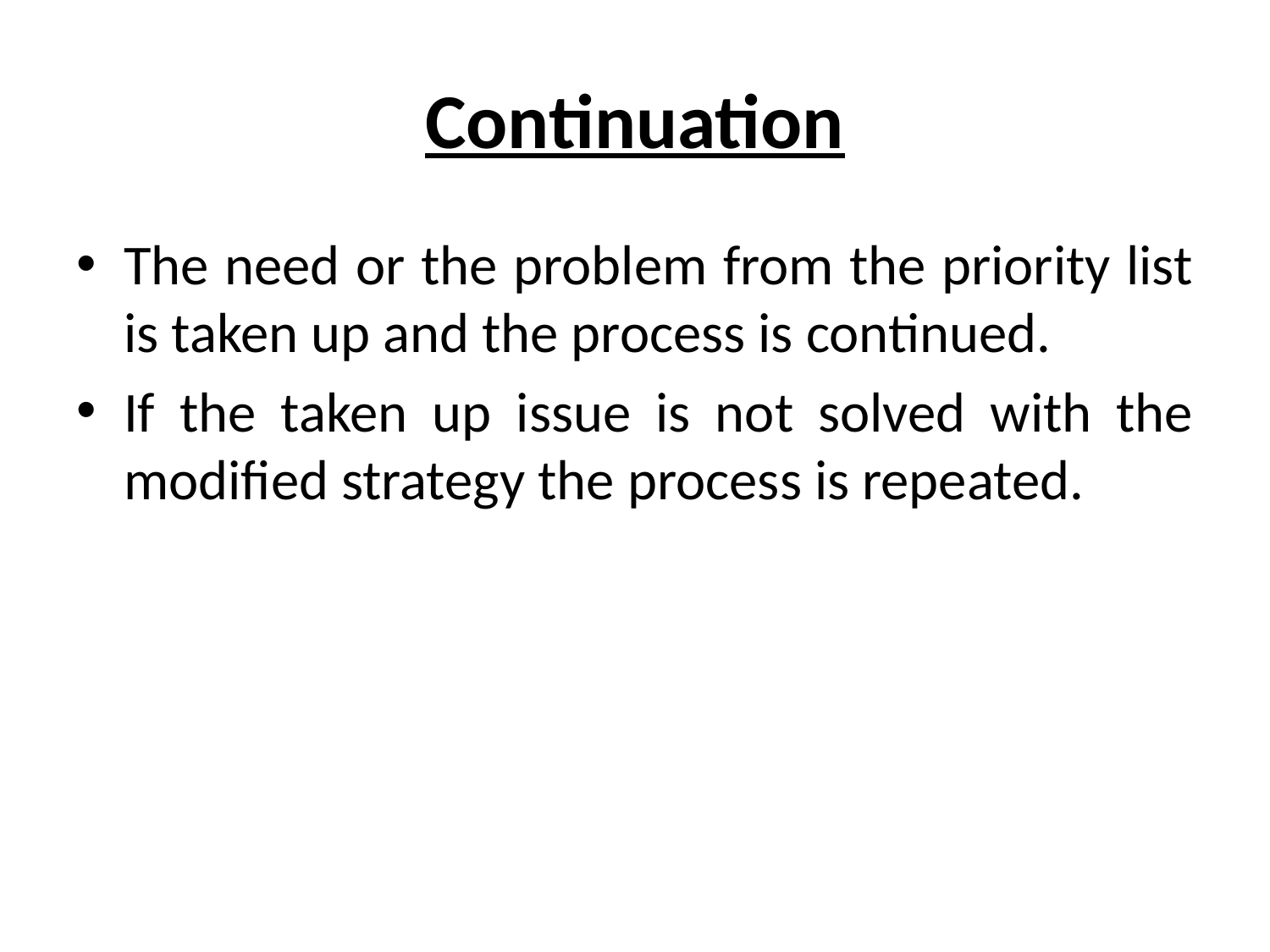

# Continuation
The need or the problem from the priority list is taken up and the process is continued.
If the taken up issue is not solved with the modified strategy the process is repeated.